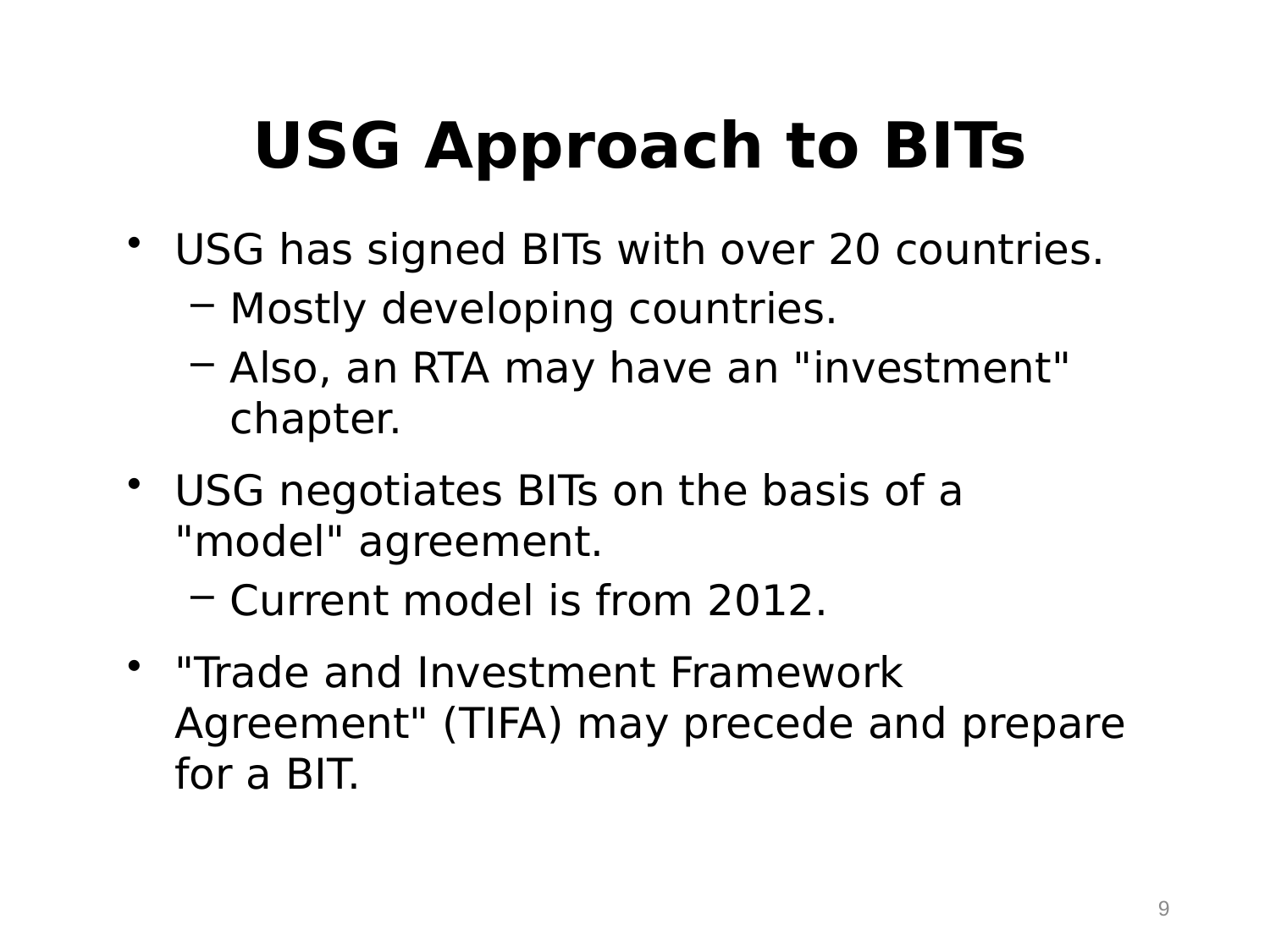

# USG Approach to BITs
USG has signed BITs with over 20 countries.
Mostly developing countries.
Also, an RTA may have an "investment" chapter.
USG negotiates BITs on the basis of a "model" agreement.
Current model is from 2012.
"Trade and Investment Framework Agreement" (TIFA) may precede and prepare for a BIT.
9